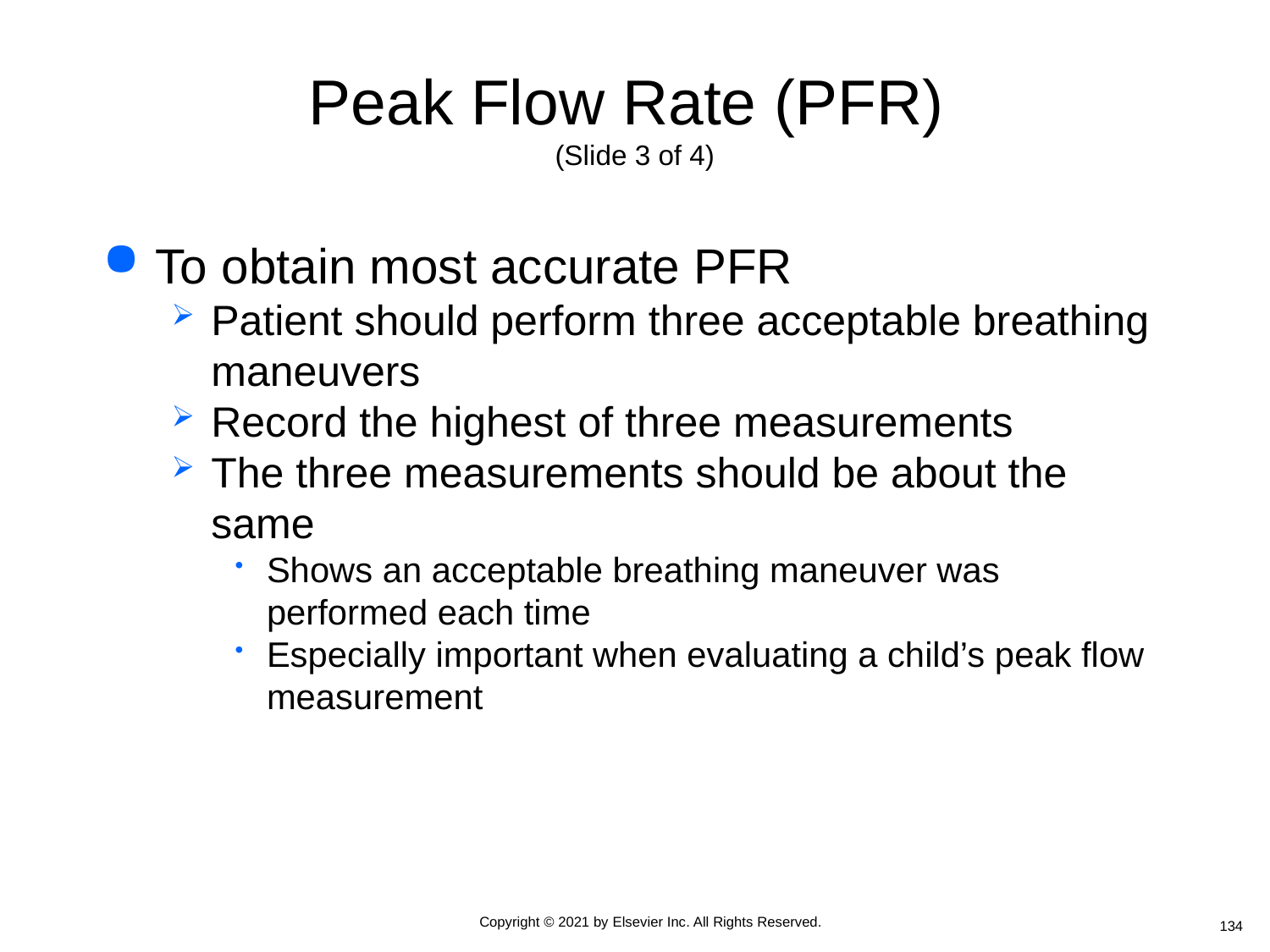

# Peak Flow Rate (PFR) (Slide 3 of 4)
To obtain most accurate PFR
Patient should perform three acceptable breathing maneuvers
Record the highest of three measurements
The three measurements should be about the same
Shows an acceptable breathing maneuver was performed each time
Especially important when evaluating a child’s peak flow measurement
134